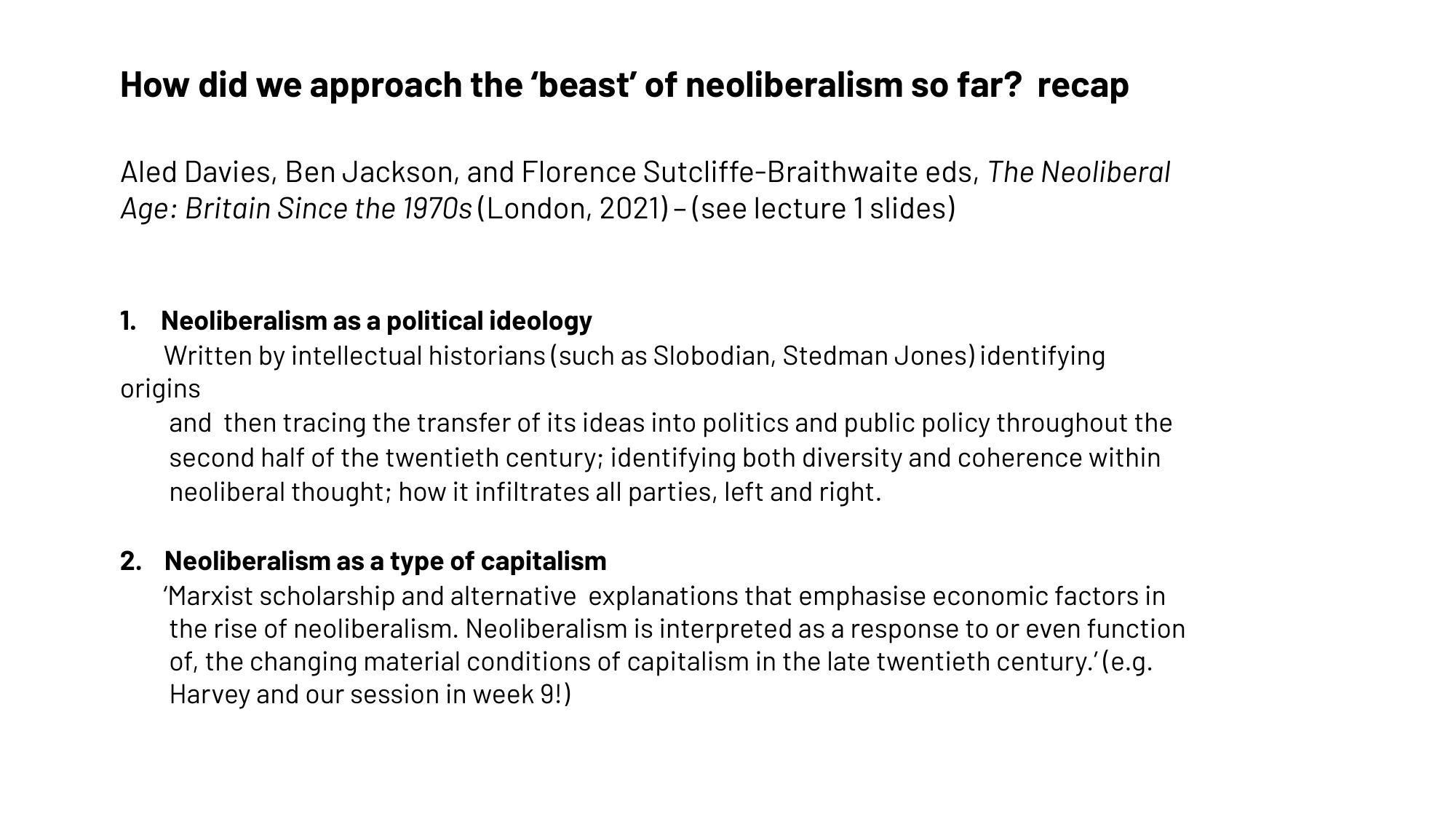

How did we approach the ‘beast’ of neoliberalism so far?  recap

Aled Davies, Ben Jackson, and Florence Sutcliffe-Braithwaite eds, The Neoliberal Age: Britain Since the 1970s (London, 2021) – (see lecture 1 slides)

Neoliberalism as a political ideology
        Written by intellectual historians (such as Slobodian, Stedman Jones) identifying origins
         and  then tracing the transfer of its ideas into politics and public policy throughout the
         second half of the twentieth century; identifying both diversity and coherence within
         neoliberal thought; how it infiltrates all parties, left and right.

2.    Neoliberalism as a type of capitalism
        ‘Marxist scholarship and alternative  explanations that emphasise economic factors in
         the rise of neoliberalism. Neoliberalism is interpreted as a response to or even function
         of, the changing material conditions of capitalism in the late twentieth century.’ (e.g.
         Harvey and our session in week 9!)